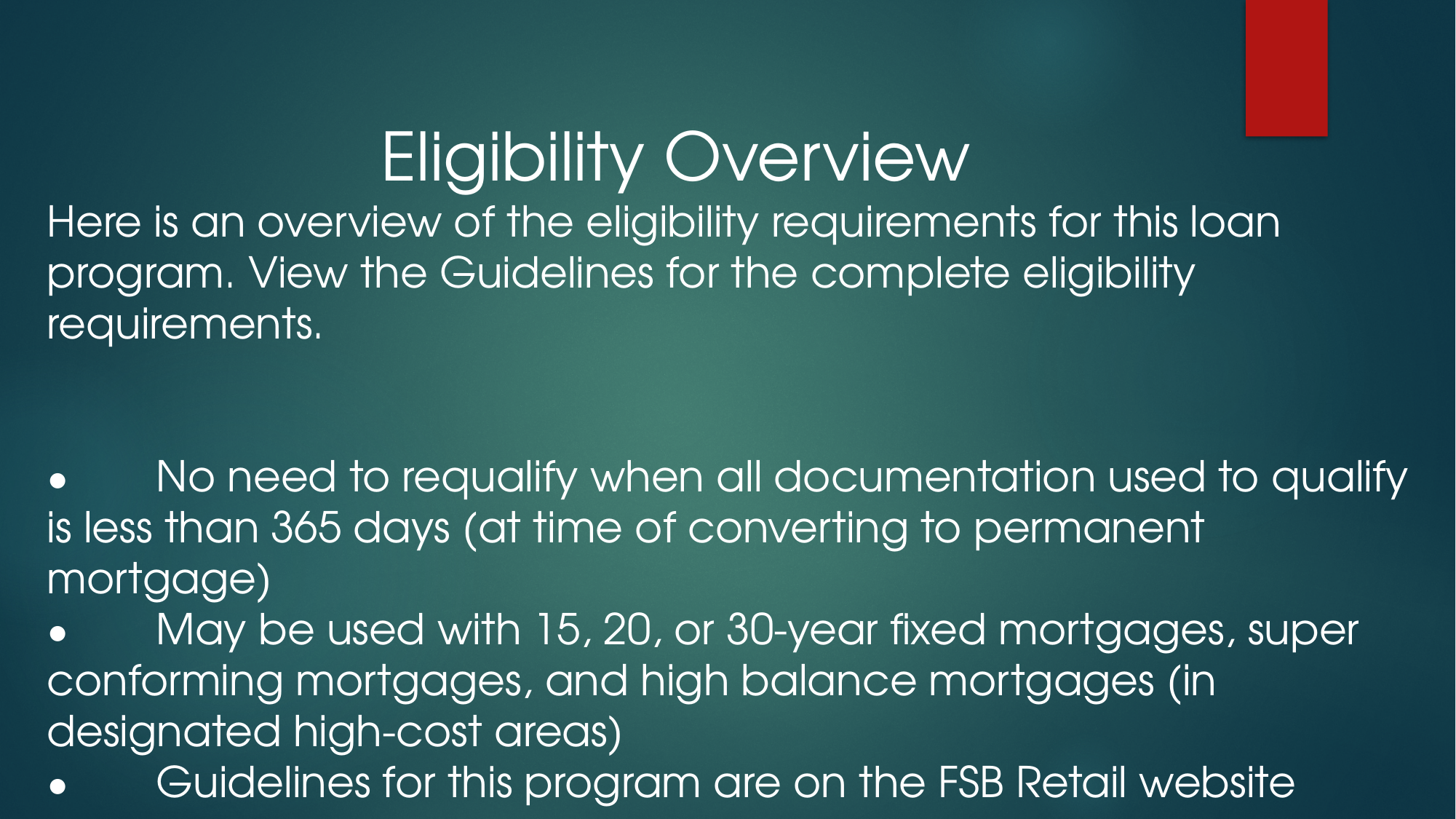

Eligibility Overview
Here is an overview of the eligibility requirements for this loan program. View the Guidelines for the complete eligibility requirements.

•	No need to requalify when all documentation used to qualify is less than 365 days (at time of converting to permanent mortgage)
•	May be used with 15, 20, or 30-year fixed mortgages, super conforming mortgages, and high balance mortgages (in designated high-cost areas)
•	Guidelines for this program are on the FSB Retail website